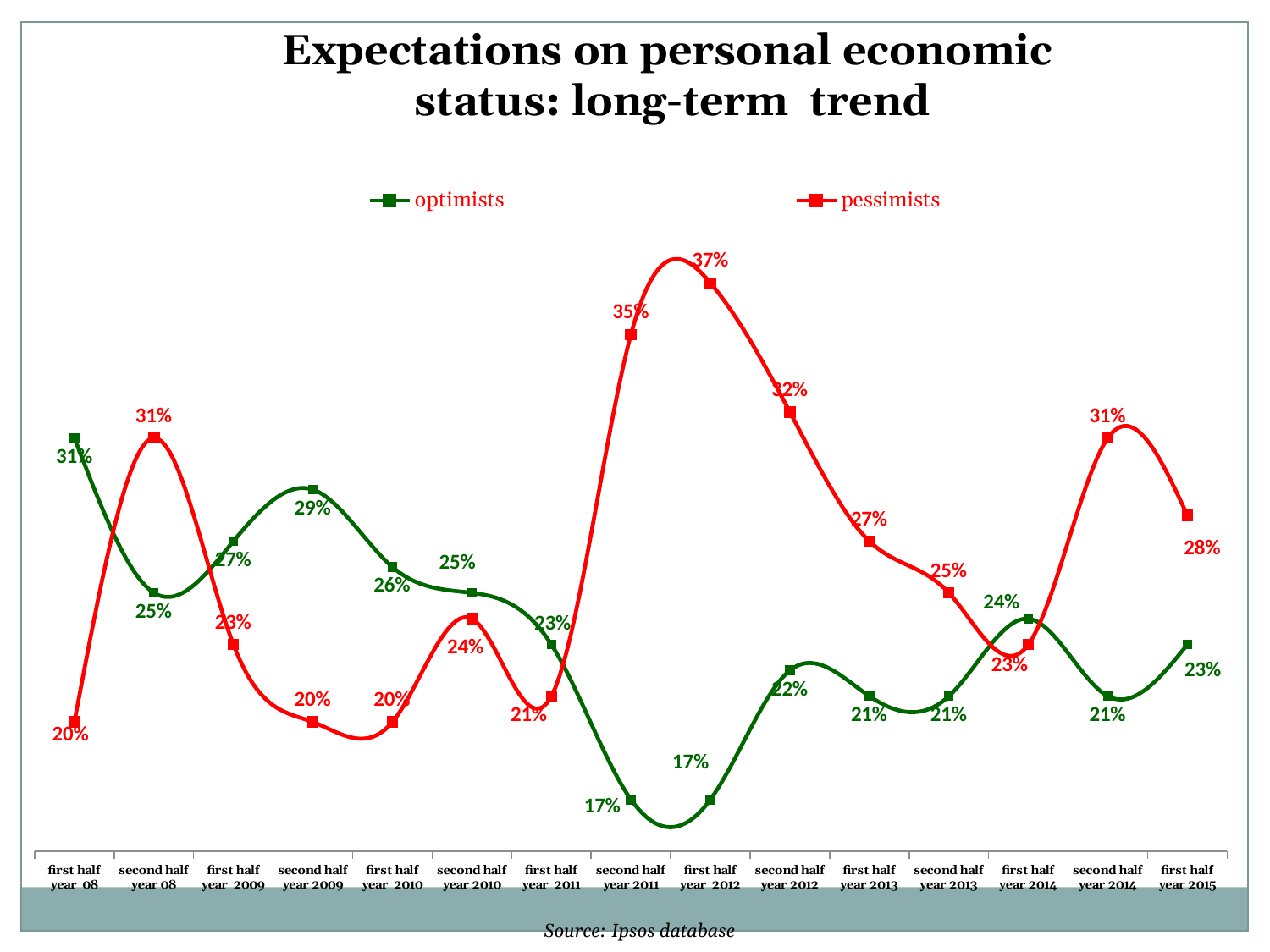

Expectations on personal economic
status: long-term  trend

### Chart

| Category | optimists | pessimists |
|---|---|---|
| first half year 2015 | 0.23 | 0.28 |
| second half year 2014 | 0.21 | 0.31 |
| first half year 2014 | 0.24 | 0.23 |
| second half year 2013 | 0.21 | 0.25 |
| first half year 2013 | 0.21 | 0.27 |
| second half year 2012 | 0.22 | 0.32 |
| first half year  2012 | 0.17 | 0.37 |
| second half year 2011 | 0.17 | 0.35 |
| first half year  2011 | 0.23 | 0.21 |
| second half year 2010 | 0.25 | 0.24 |
| first half year  2010 | 0.26 | 0.2 |
| second half year 2009 | 0.29 | 0.2 |
| first half year  2009 | 0.27 | 0.23 |
| second half year 08 | 0.25 | 0.31 |
| first half year  08 | 0.31 | 0.2 |
Source: Ipsos database